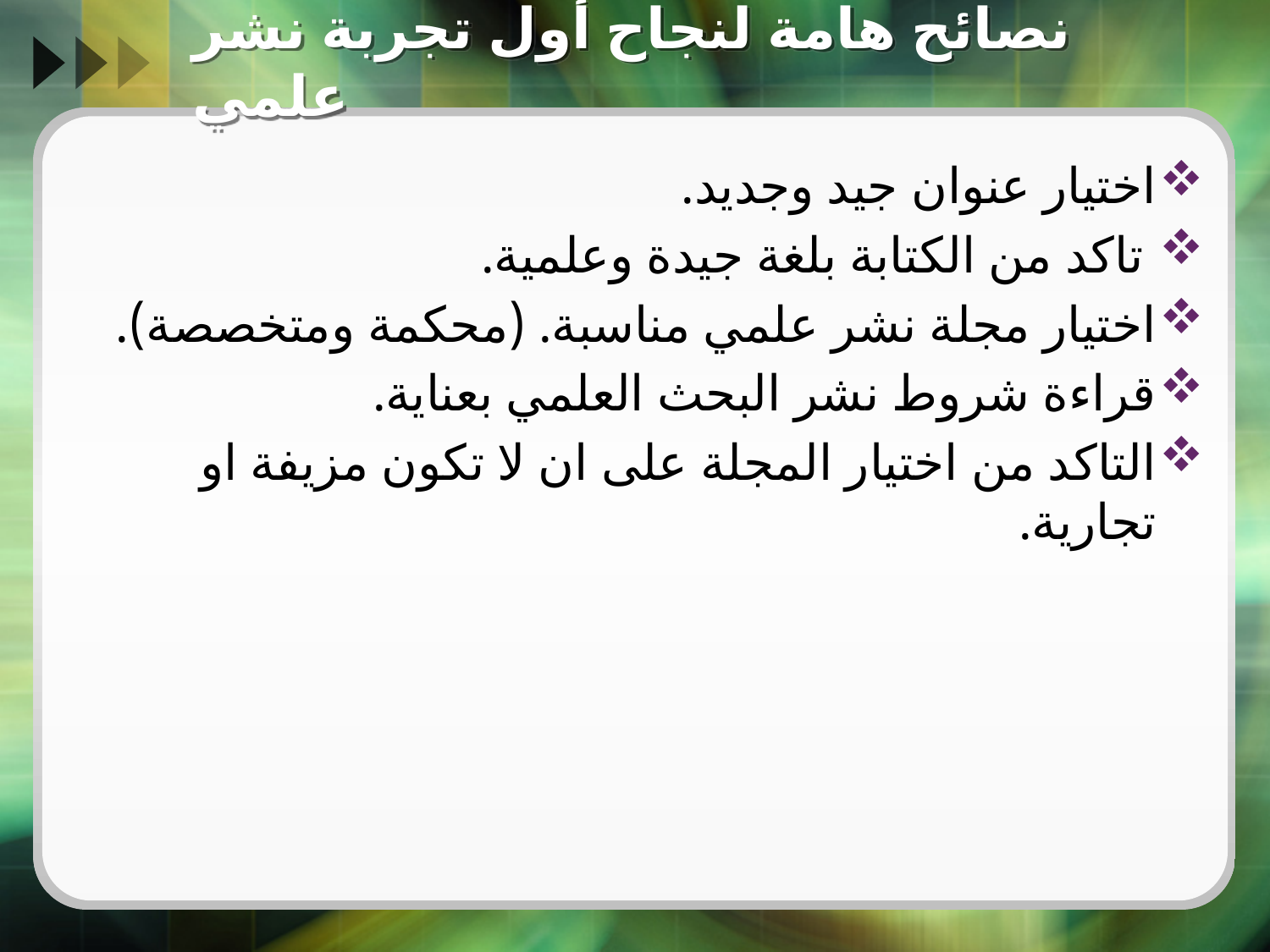

# نصائح هامة لنجاح أول تجربة نشر علمي
اختيار عنوان جيد وجديد.
 تاكد من الكتابة بلغة جيدة وعلمية.
اختيار مجلة نشر علمي مناسبة. (محكمة ومتخصصة).
قراءة شروط نشر البحث العلمي بعناية.
التاكد من اختيار المجلة على ان لا تكون مزيفة او تجارية.